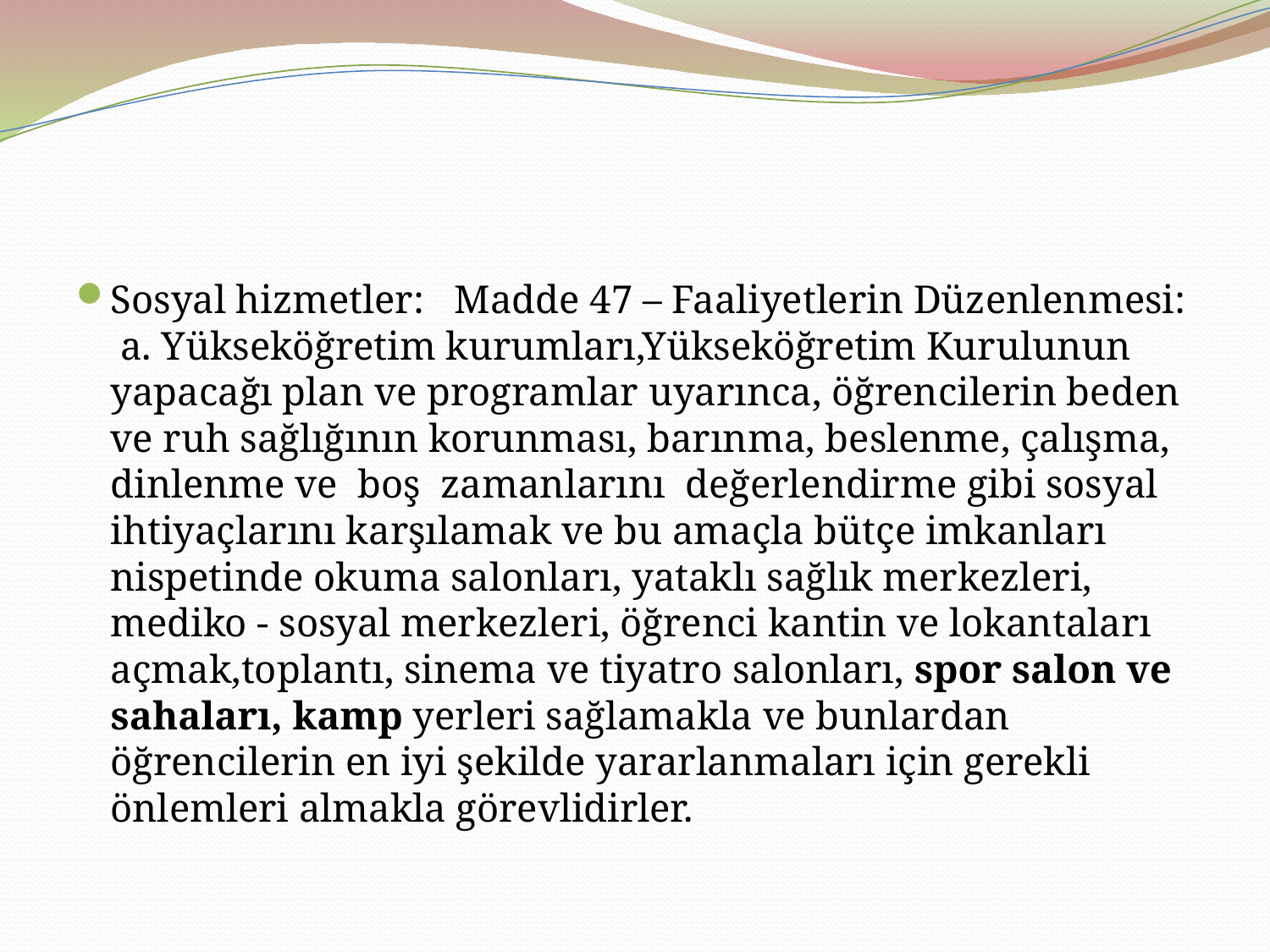

#
Sosyal hizmetler:   Madde 47 – Faaliyetlerin Düzenlenmesi:  a. Yükseköğretim kurumları,Yükseköğretim Kurulunun yapacağı plan ve programlar uyarınca, öğrencilerin beden ve ruh sağlığının korunması, barınma, beslenme, çalışma,  dinlenme ve  boş  zamanlarını  değerlendirme gibi sosyal ihtiyaçlarını karşılamak ve bu amaçla bütçe imkanları nispetinde okuma salonları, yataklı sağlık merkezleri, mediko - sosyal merkezleri, öğrenci kantin ve lokantaları açmak,toplantı, sinema ve tiyatro salonları, spor salon ve sahaları, kamp yerleri sağlamakla ve bunlardan öğrencilerin en iyi şekilde yararlanmaları için gerekli önlemleri almakla görevlidirler.